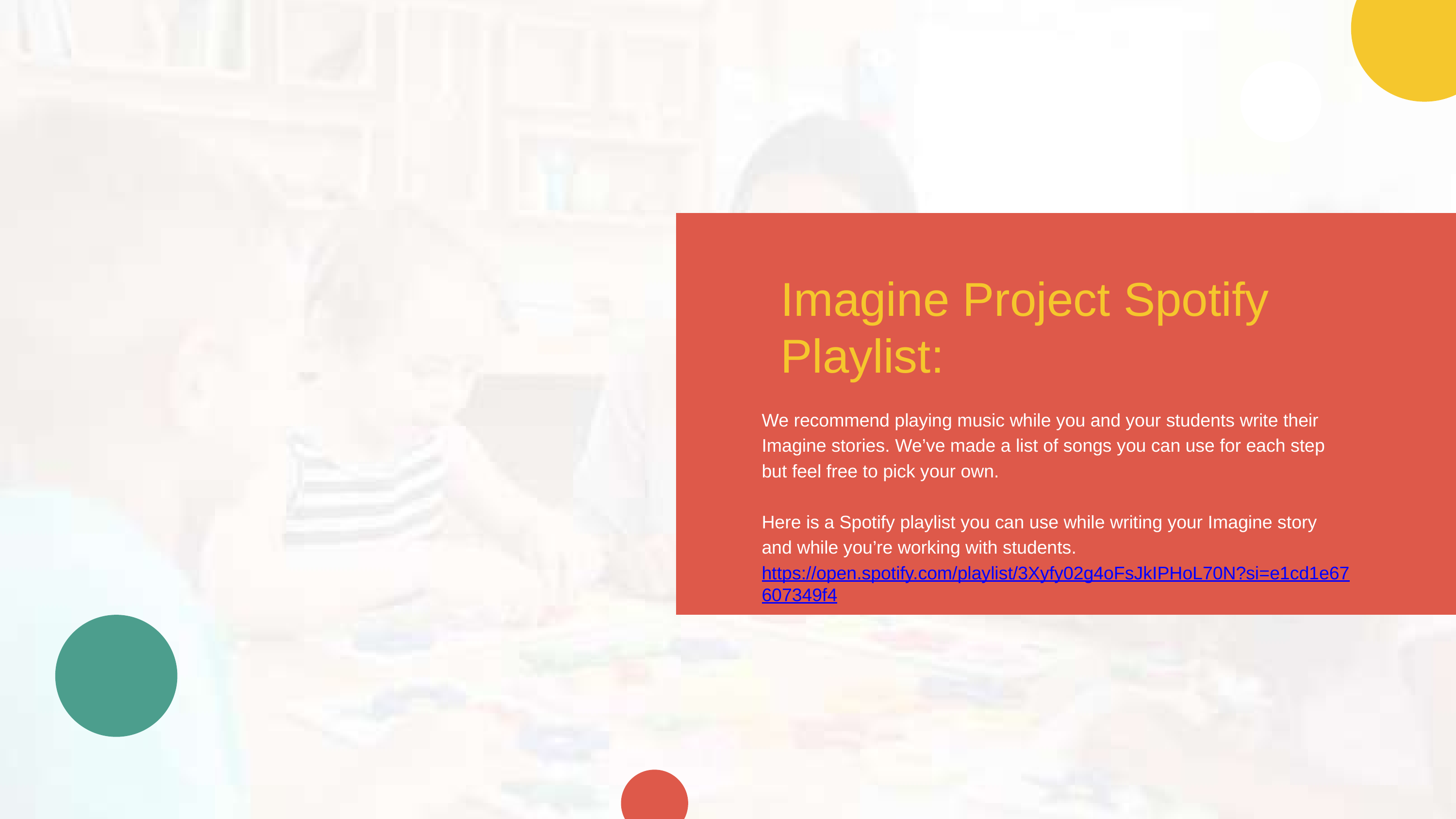

Imagine Project Spotify Playlist:
We recommend playing music while you and your students write their Imagine stories. We’ve made a list of songs you can use for each step but feel free to pick your own.

Here is a Spotify playlist you can use while writing your Imagine story and while you’re working with students.
https://open.spotify.com/playlist/3Xyfy02g4oFsJkIPHoL70N?si=e1cd1e67607349f4